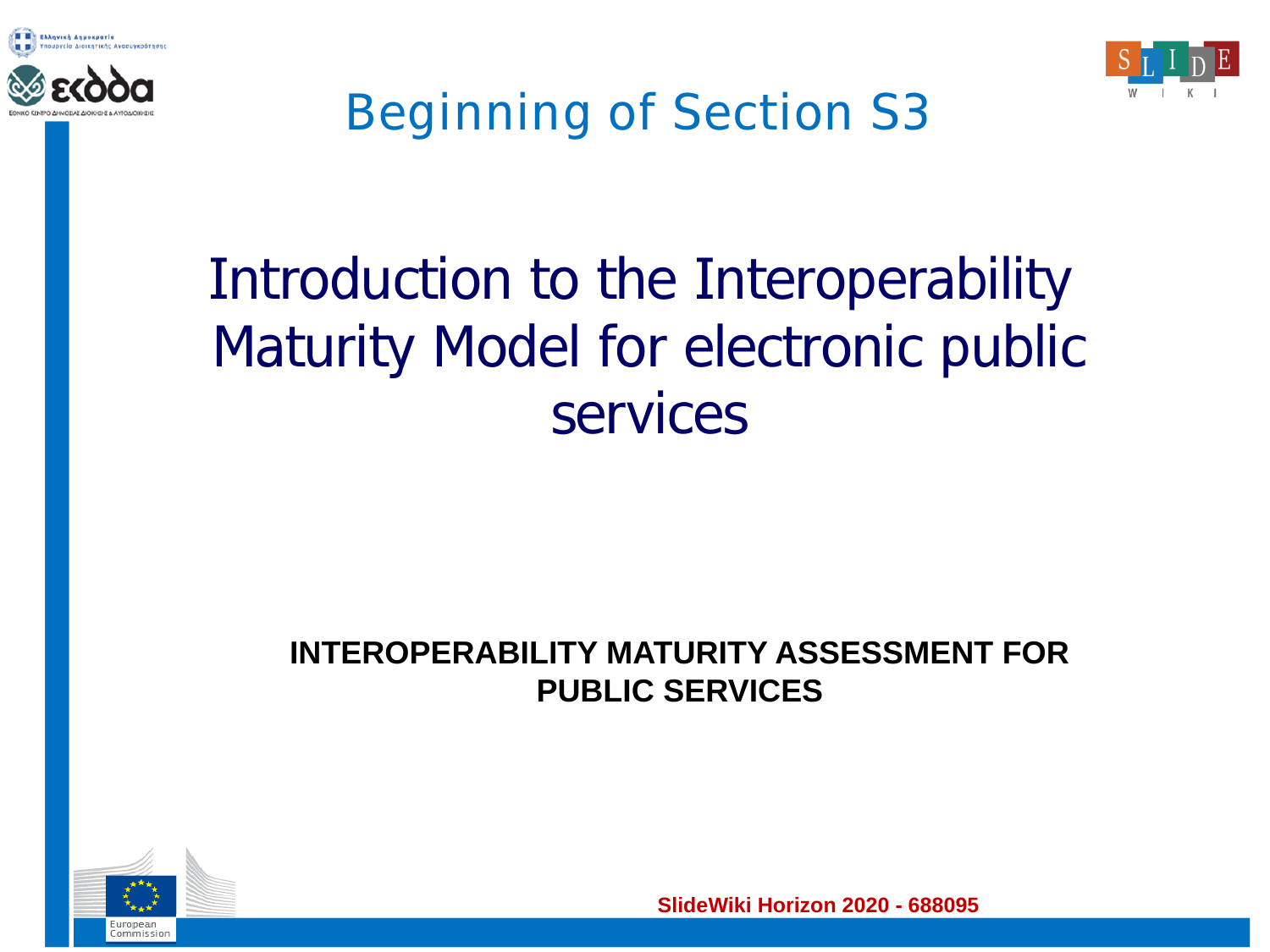

# Beginning of Section S3
Introduction to the Interoperability
Maturity Model for electronic public services
INTEROPERABILITY MATURITY ASSESSMENT FOR PUBLIC SERVICES